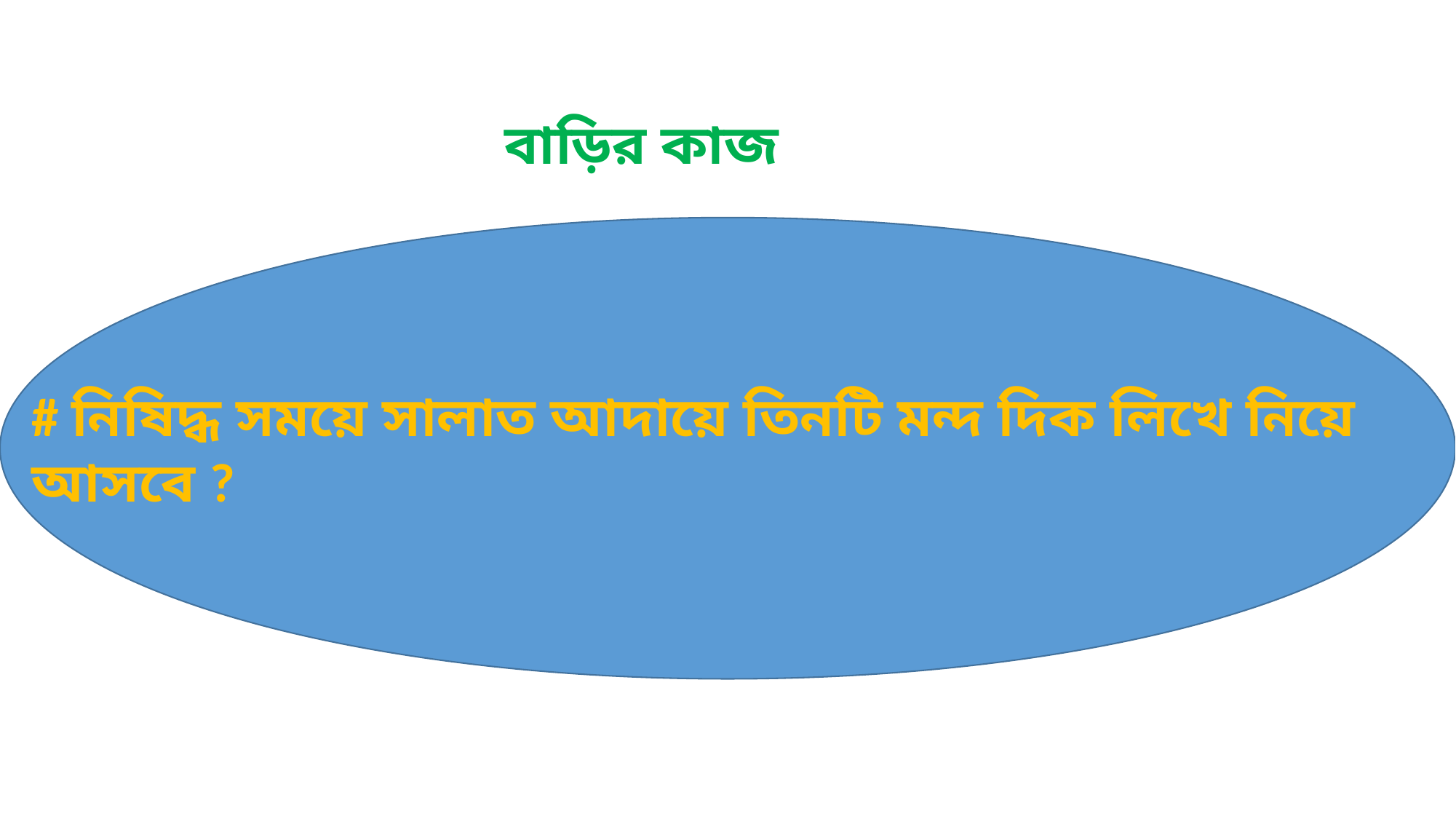

বাড়ির কাজ

# নিষিদ্ধ সময়ে সালাত আদায়ে তিনটি মন্দ দিক লিখে নিয়ে আসবে ?